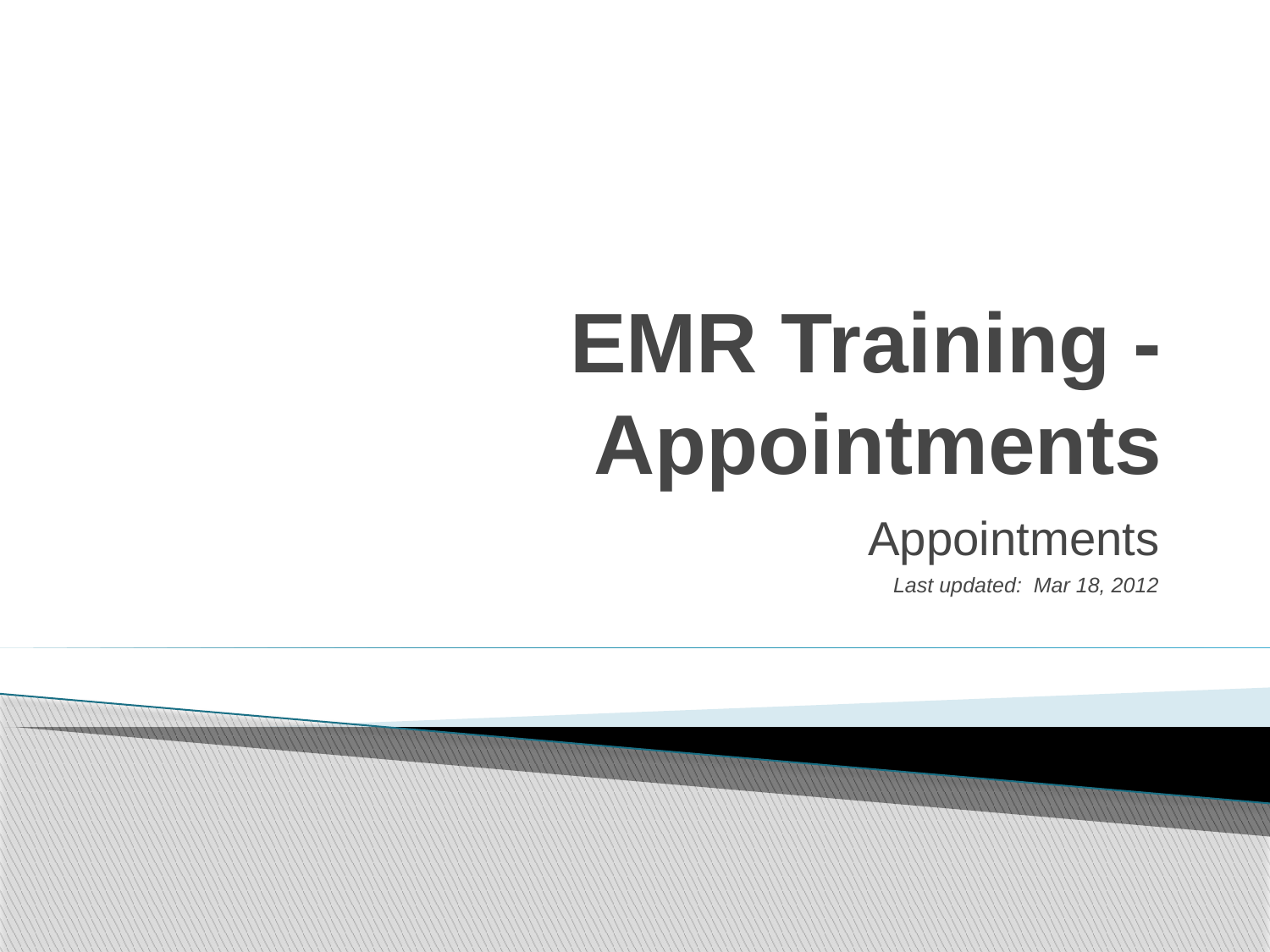

# EMR Training - Appointments
Appointments
Last updated:  Mar 18, 2012